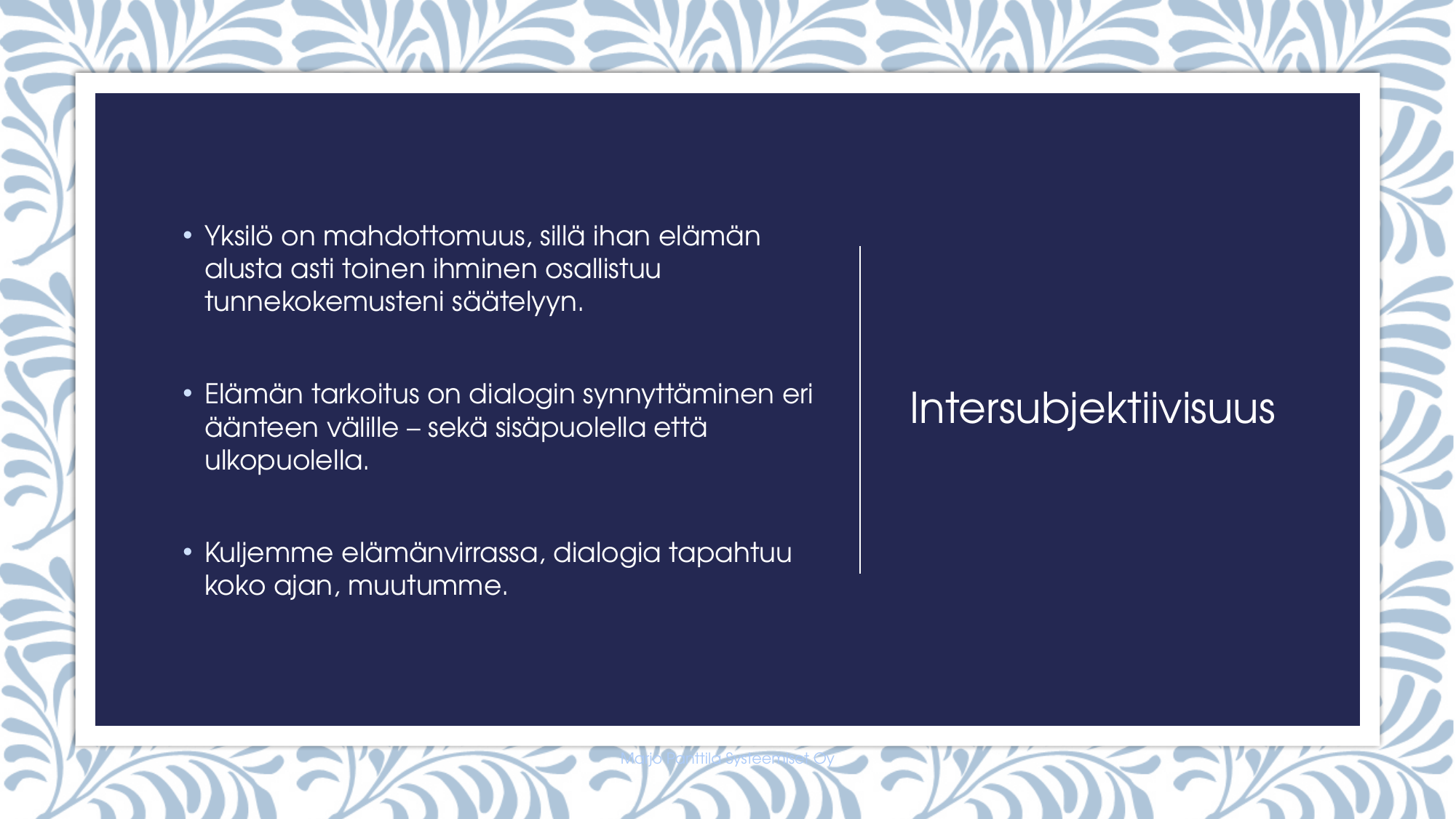

Yksilö on mahdottomuus, sillä ihan elämän alusta asti toinen ihminen osallistuu tunnekokemusteni säätelyyn.

Elämän tarkoitus on dialogin synnyttäminen eri äänteen välille – sekä sisäpuolella että ulkopuolella.

Kuljemme elämänvirrassa, dialogia tapahtuu koko ajan, muutumme.
# Intersubjektiivisuus
Marjo Panttila Systeemiset Oy